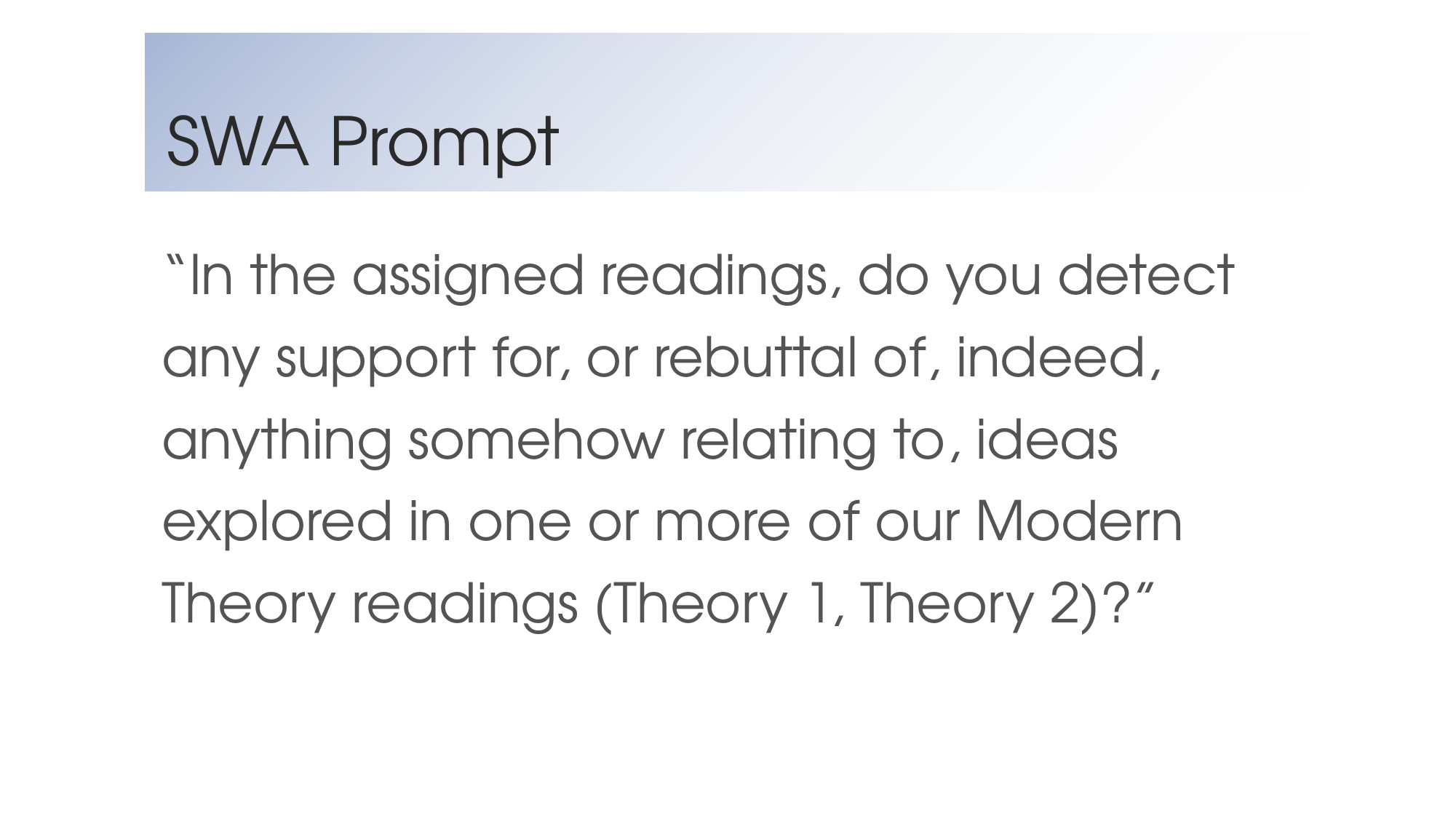

# SWA Prompt
“In the assigned readings, do you detect any support for, or rebuttal of, indeed, anything somehow relating to, ideas explored in one or more of our Modern Theory readings (Theory 1, Theory 2)?”